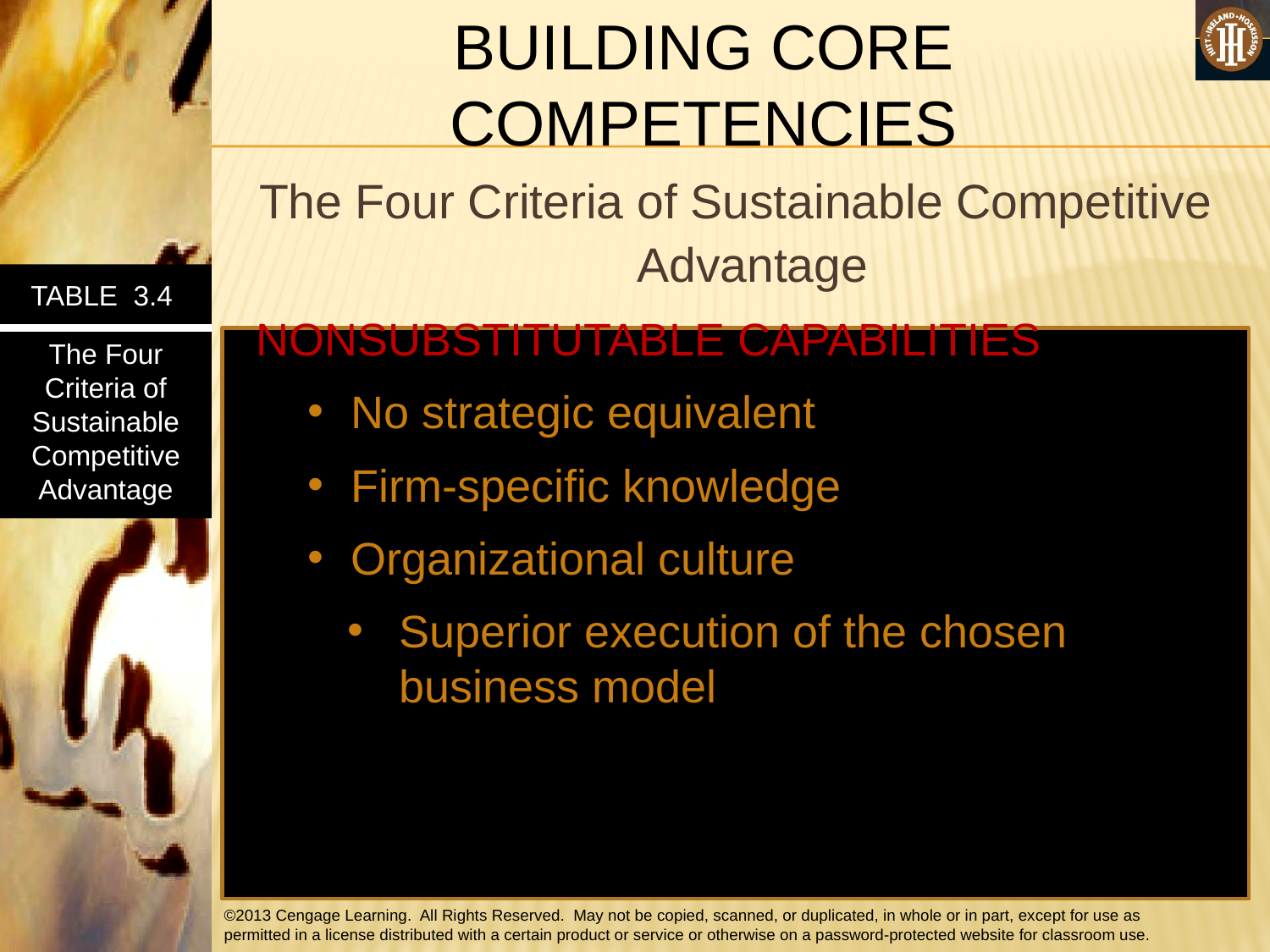

BUILDING CORE COMPETENCIES

The Four Criteria of Sustainable Competitive Advantage

NONSUBSTITUTABLE CAPABILITIES
   No strategic equivalent
   Firm-specific knowledge
   Organizational culture
Superior execution of the chosen business model

TABLE  3.4

The Four Criteria of Sustainable Competitive Advantage